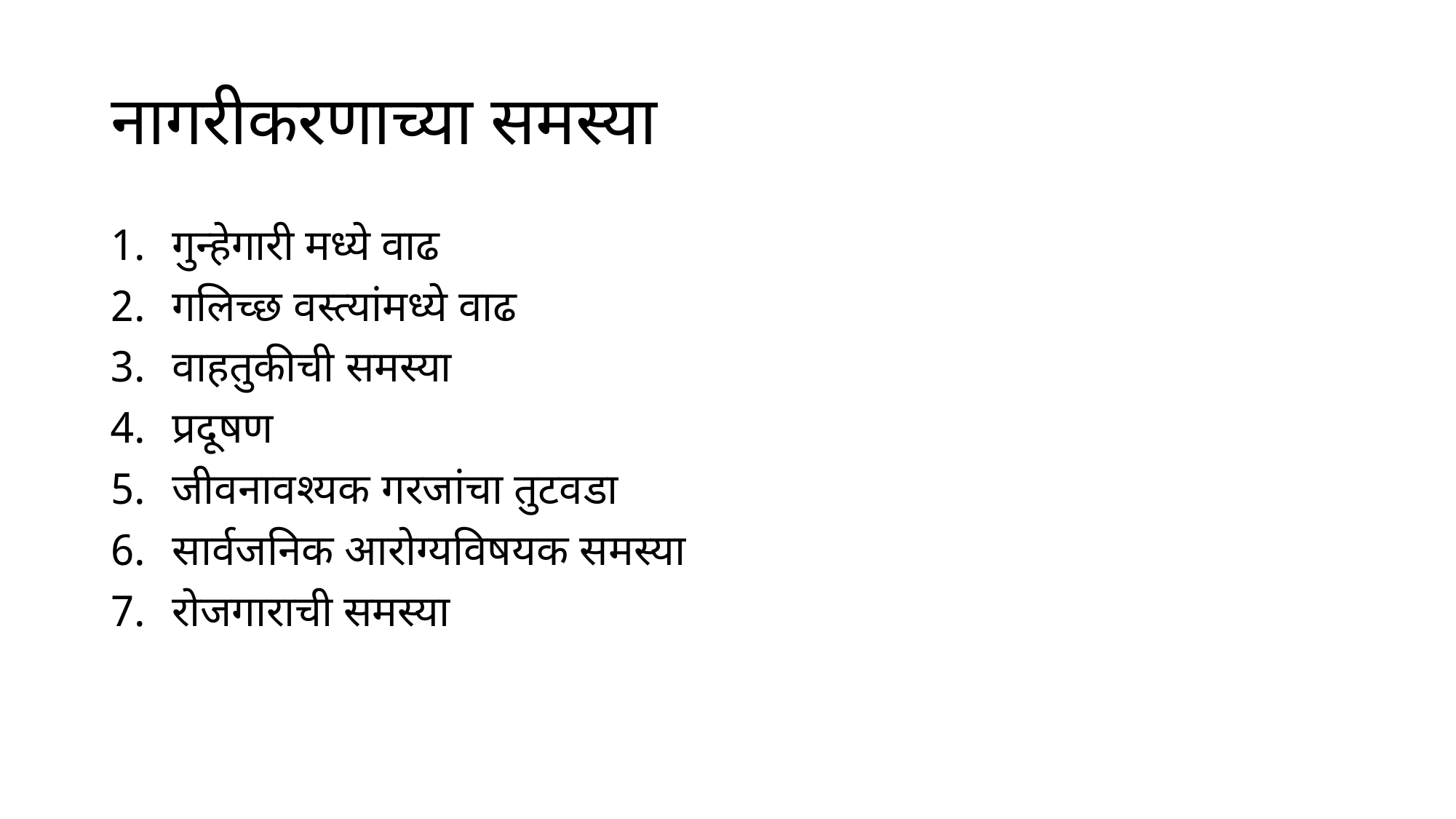

# नागरीकरणाच्या समस्या
गुन्हेगारी मध्ये वाढ
गलिच्छ वस्त्यांमध्ये वाढ
वाहतुकीची समस्या
प्रदूषण
जीवनावश्यक गरजांचा तुटवडा
सार्वजनिक आरोग्यविषयक समस्या
रोजगाराची समस्या